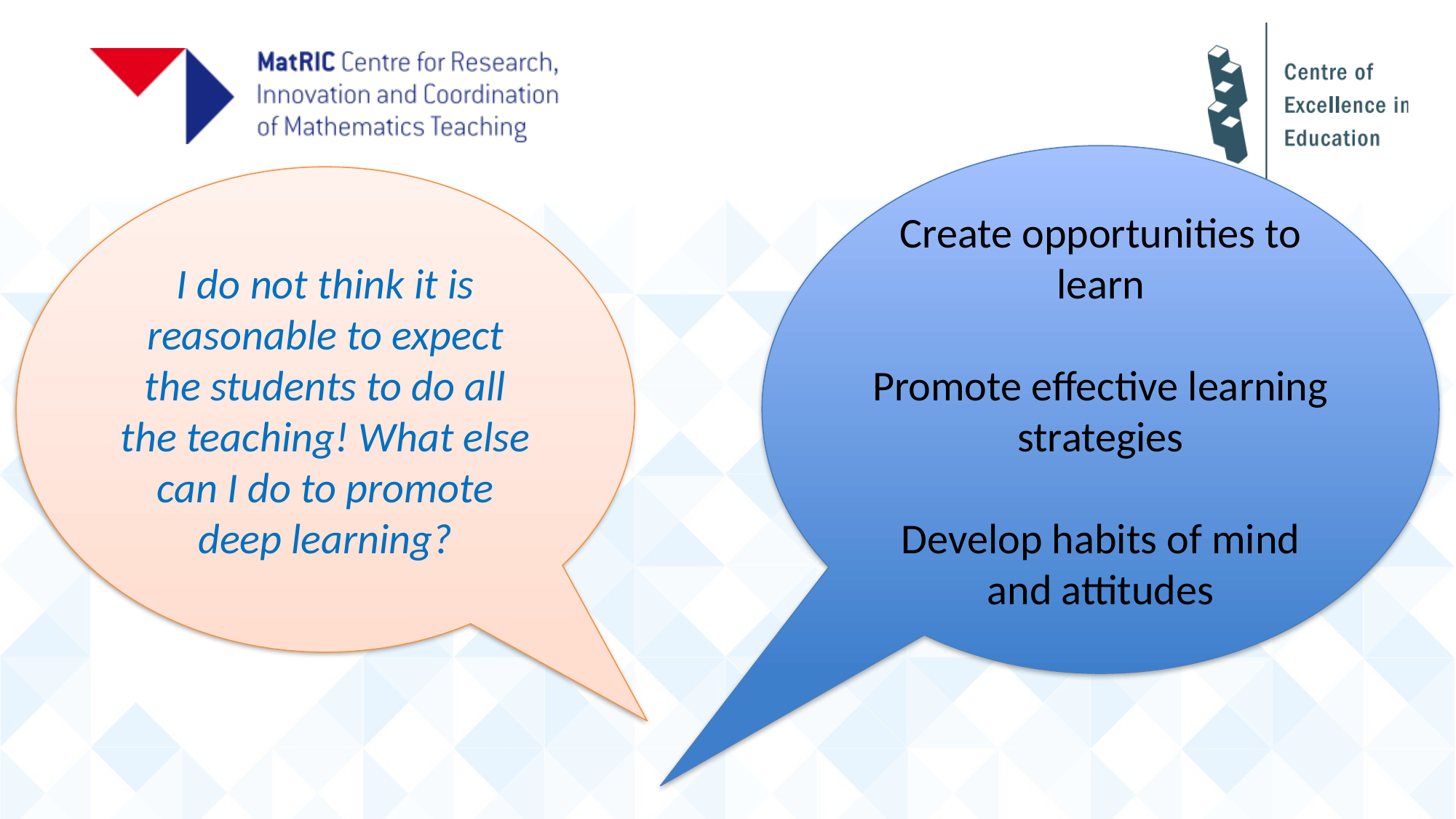

Create opportunities to learn

Promote effective learning strategies

Develop habits of mind and attitudes
I do not think it is reasonable to expect the students to do all the teaching! What else can I do to promote deep learning?